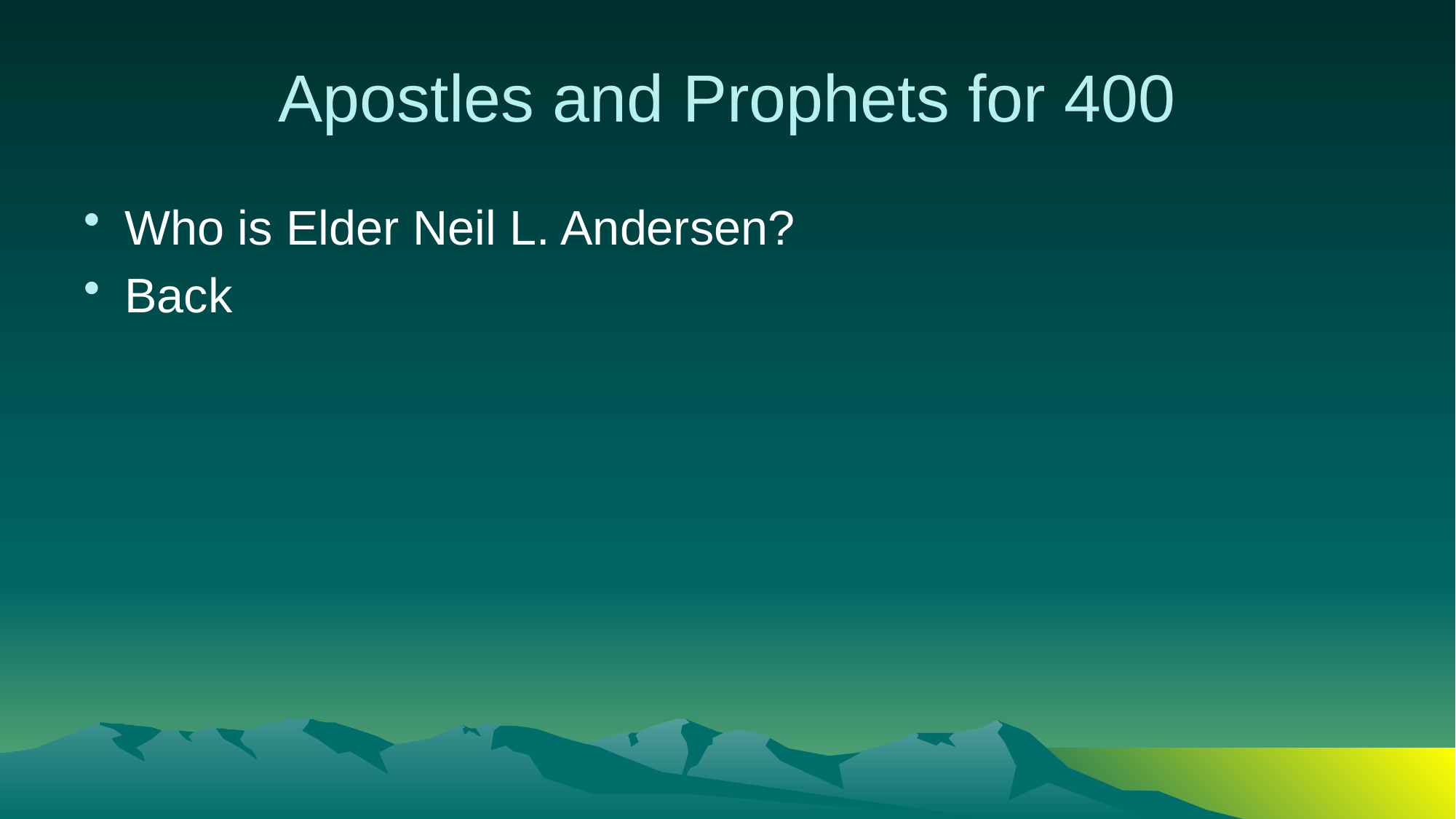

# Apostles and Prophets for 400
Who is Elder Neil L. Andersen?
Back